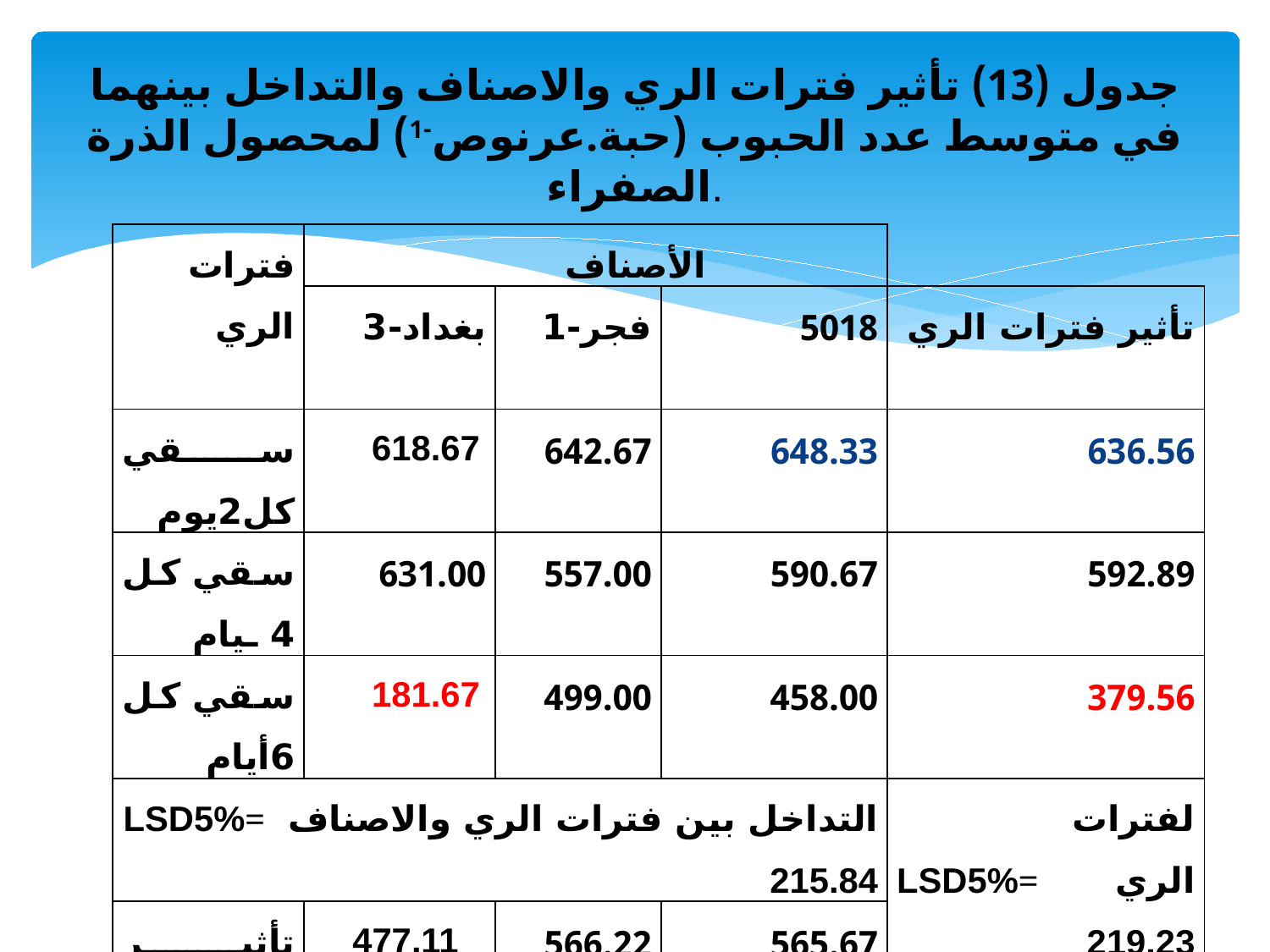

# جدول (13) تأثير فترات الري والاصناف والتداخل بينهما في متوسط عدد الحبوب (حبة.عرنوص-1) لمحصول الذرة الصفراء.
| فترات الري | الأصناف |  |  |  |
| --- | --- | --- | --- | --- |
|  | بغداد-3 | فجر-1 | 5018 | تأثير فترات الري |
| سقي كل2يوم | 618.67 | 642.67 | 648.33 | 636.56 |
| سقي كل 4 ـيام | 631.00 | 557.00 | 590.67 | 592.89 |
| سقي كل 6أيام | 181.67 | 499.00 | 458.00 | 379.56 |
| التداخل بين فترات الري والاصناف LSD5%= 215.84 |  |  |  | لفترات الريLSD5%= 219.23 |
| تأثير الأصناف | 477.11 | 566.22 | 565.67 |  |
| للأصناف LSD5% = غ. م |  |  |  |  |